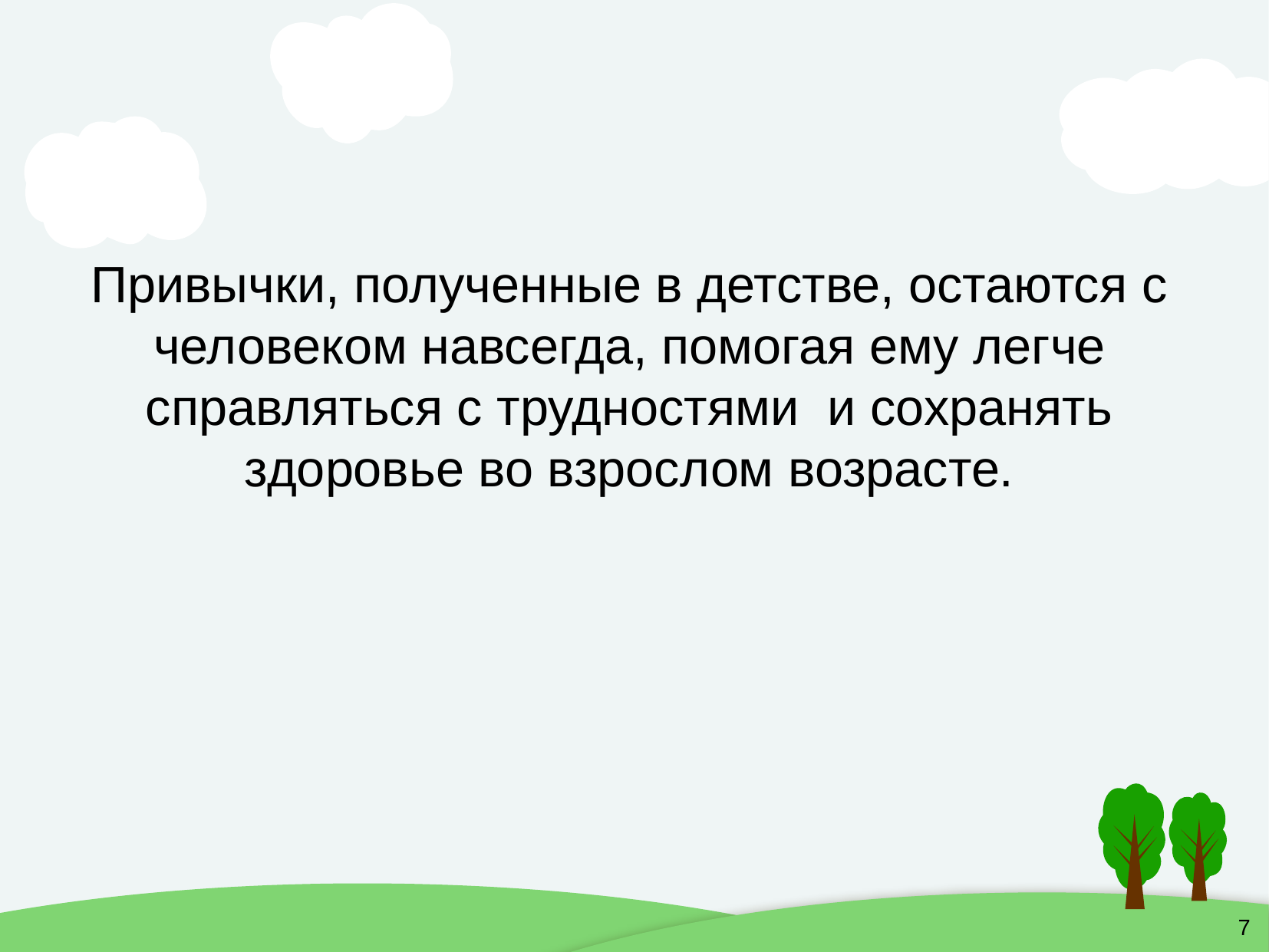

# Привычки, полученные в детстве, остаются с человеком навсегда, помогая ему легче справляться с трудностями  и сохранять здоровье во взрослом возрасте.
7